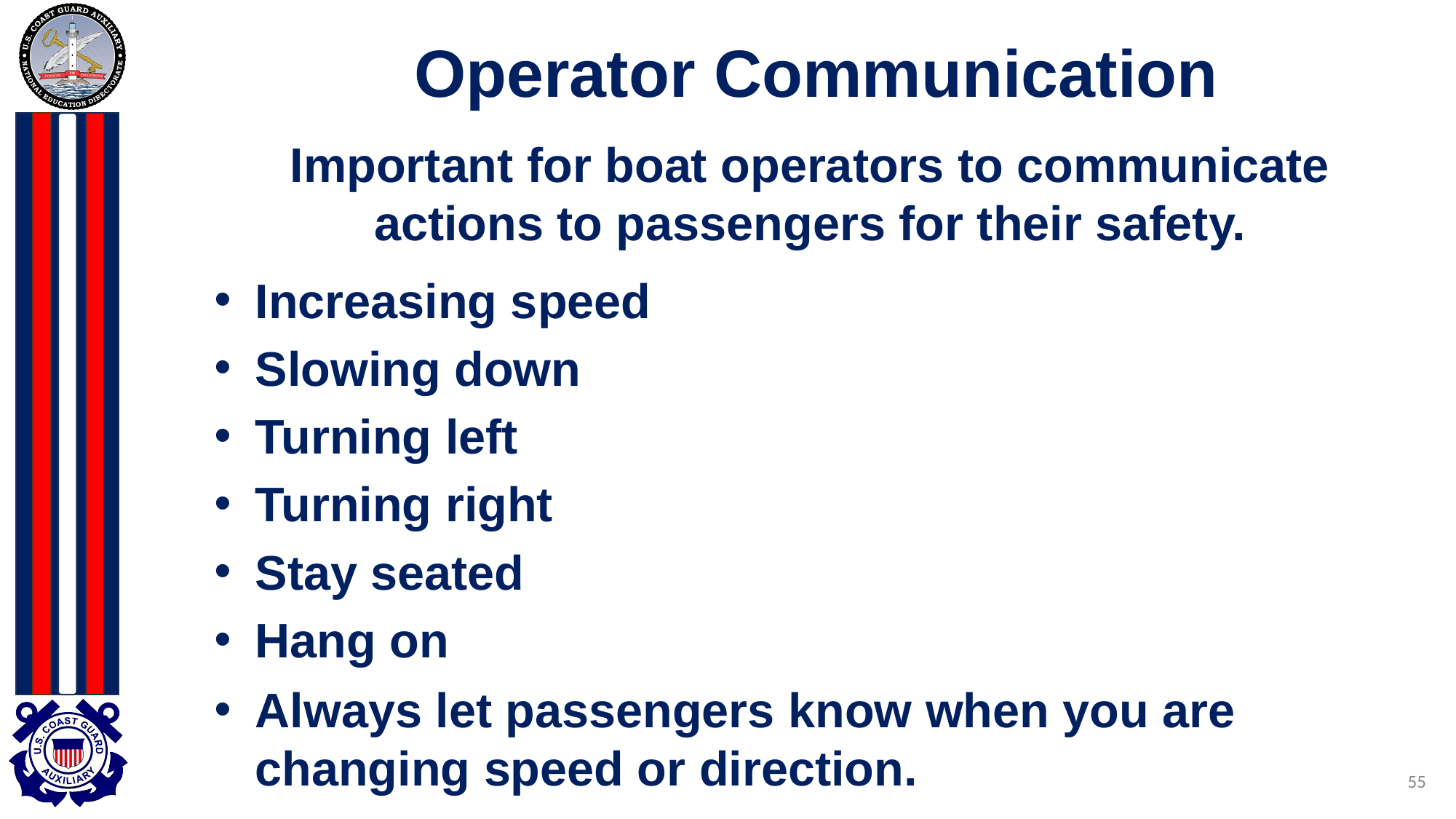

# Operator Communication
Important for boat operators to communicate actions to passengers for their safety.
Increasing speed
Slowing down
Turning left
Turning right
Stay seated
Hang on

Always let passengers know when you are changing speed or direction.
55